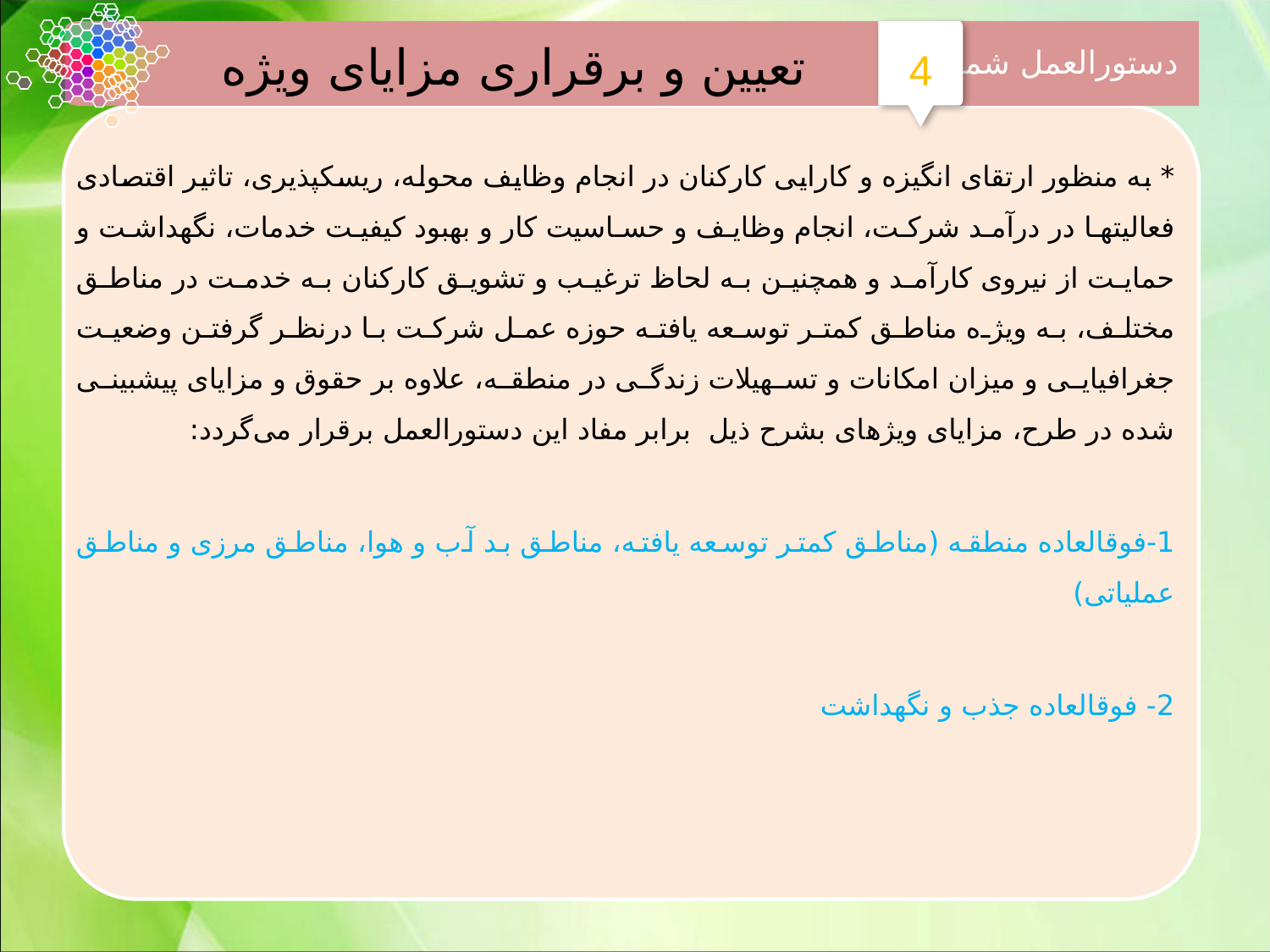

دستورالعمل شماره
4
تعیین و برقراری مزایای ویژه

* به منظور ارتقای انگیزه و كارایی كاركنان در انجام وظایف محوله، ریسك­پذیری، تاثیر اقتصادی فعالیت‏ها در درآمد شركت، انجام وظایف و حساسیت كار و بهبود كیفیت خدمات، نگهداشت و حمایت از نیروی كارآمد و همچنین به لحاظ ترغیب و تشویق کارکنان به خدمت در مناطق مختلف، به ویژه مناطق کمتر توسعه یافته حوزه عمل شرکت با درنظر گرفتن وضعیت جغرافیایی و میزان امکانات و تسهیلات زندگی در منطقه، علاوه بر حقوق و مزایای پیش‎بینی شده در طرح، مزایای ویژه‎ای بشرح ذيل  برابر مفاد این دستورالعمل برقرار می‌گردد:

1-فوق‎العاده منطقه (مناطق کمتر توسعه یافته، مناطق بد آب و هوا، مناطق مرزی و مناطق عملیاتی)

2- فوق‎العاده جذب و نگهداشت